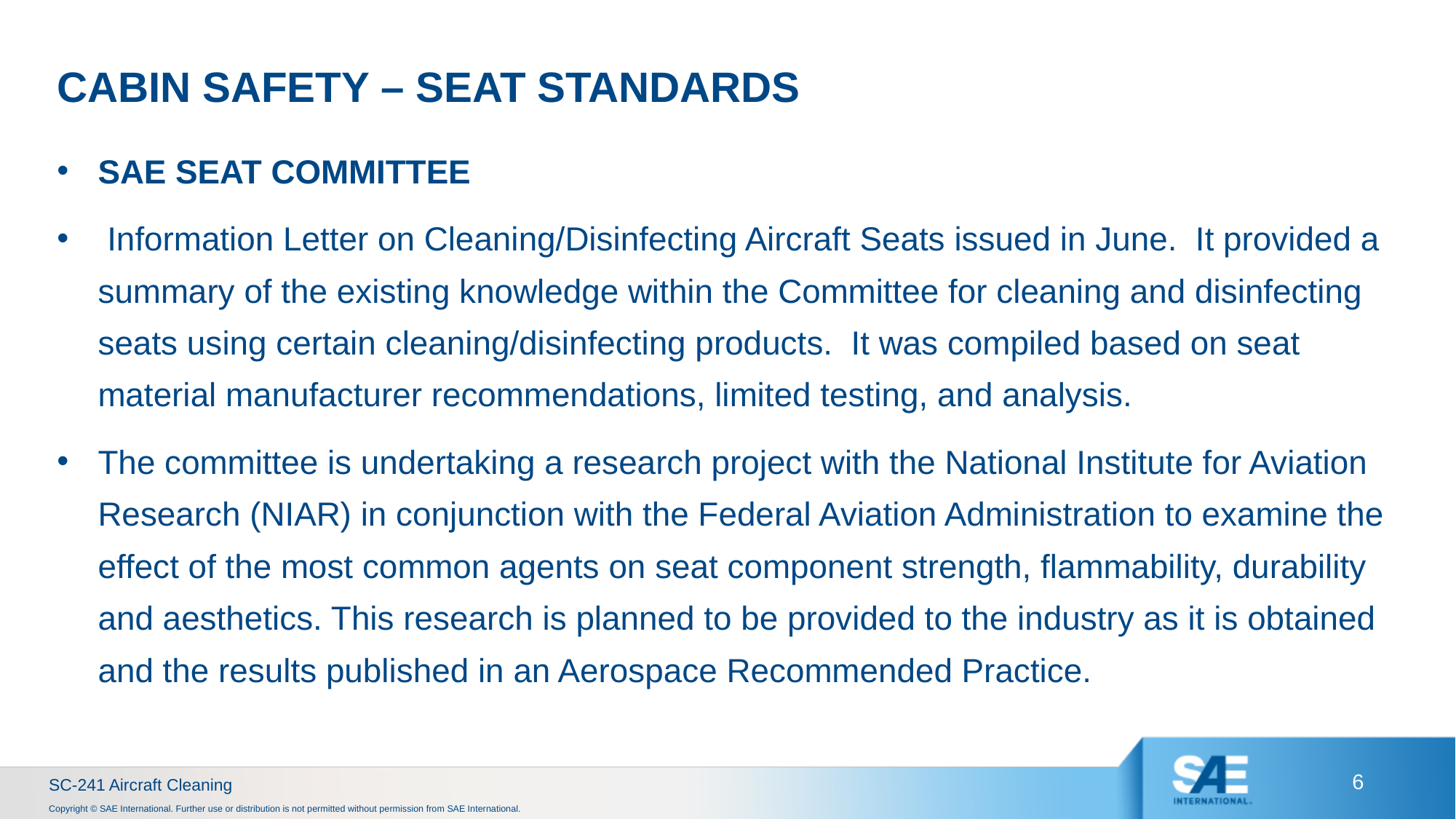

# CABIN SAFETY – SEAT STANDARDS
SAE SEAT COMMITTEE
 Information Letter on Cleaning/Disinfecting Aircraft Seats issued in June.  It provided a summary of the existing knowledge within the Committee for cleaning and disinfecting seats using certain cleaning/disinfecting products.  It was compiled based on seat material manufacturer recommendations, limited testing, and analysis.
The committee is undertaking a research project with the National Institute for Aviation Research (NIAR) in conjunction with the Federal Aviation Administration to examine the effect of the most common agents on seat component strength, flammability, durability and aesthetics. This research is planned to be provided to the industry as it is obtained and the results published in an Aerospace Recommended Practice.

SC-241 Aircraft Cleaning